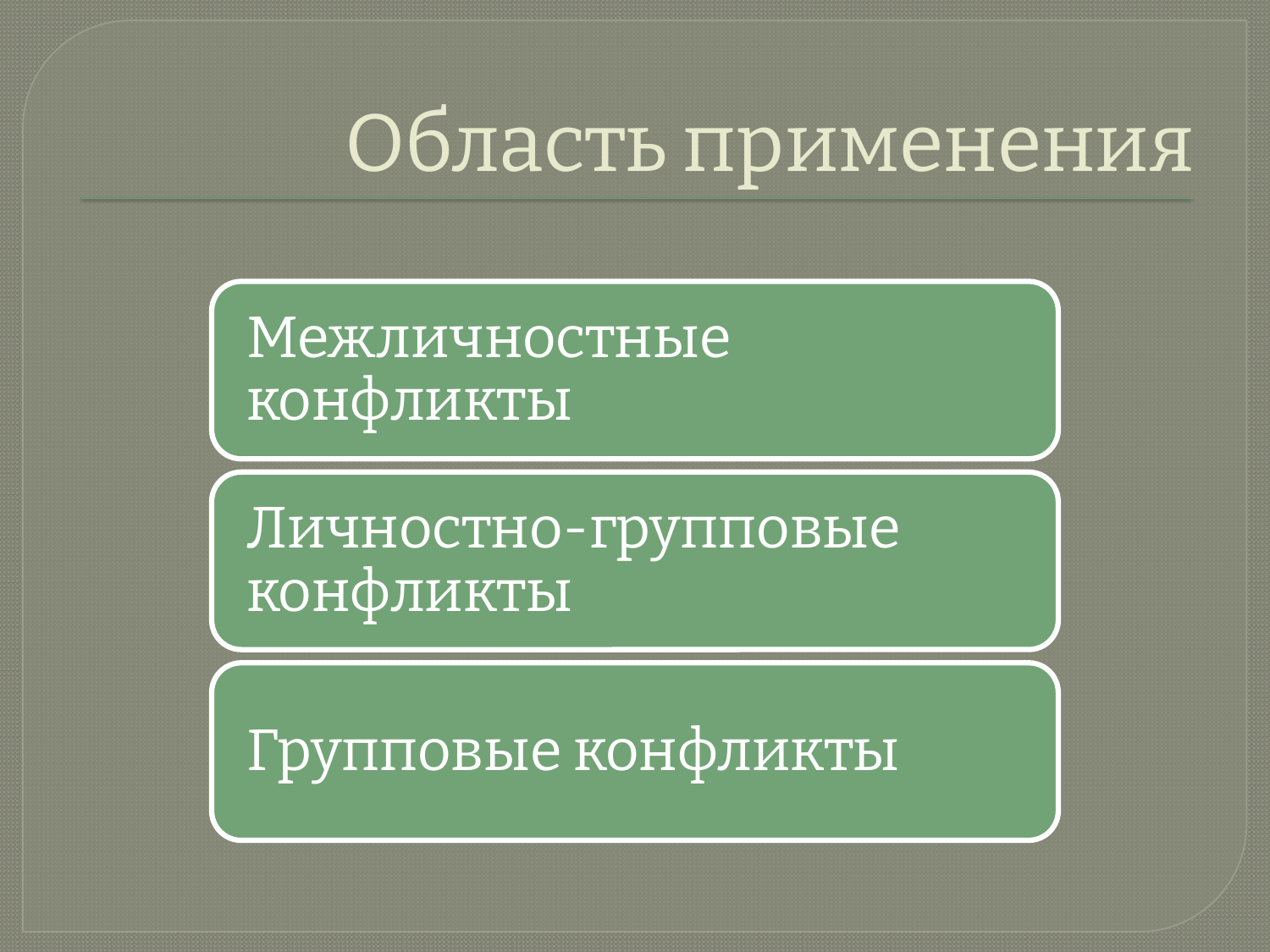

# Область применения
Межличностные конфликты
Личностно-групповые конфликты
Групповые конфликты